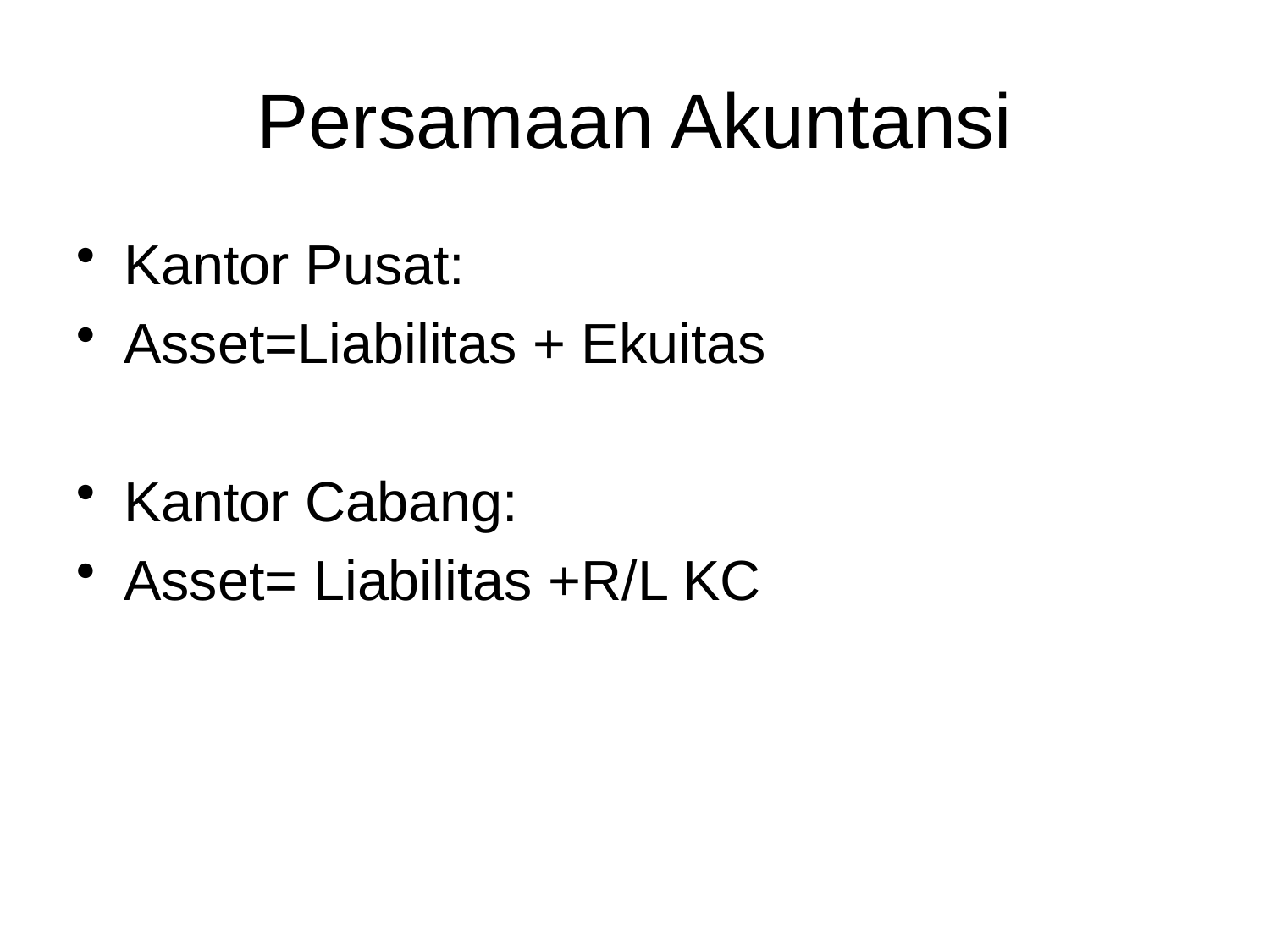

# Persamaan Akuntansi
Kantor Pusat:
Asset=Liabilitas + Ekuitas

Kantor Cabang:
Asset= Liabilitas +R/L KC